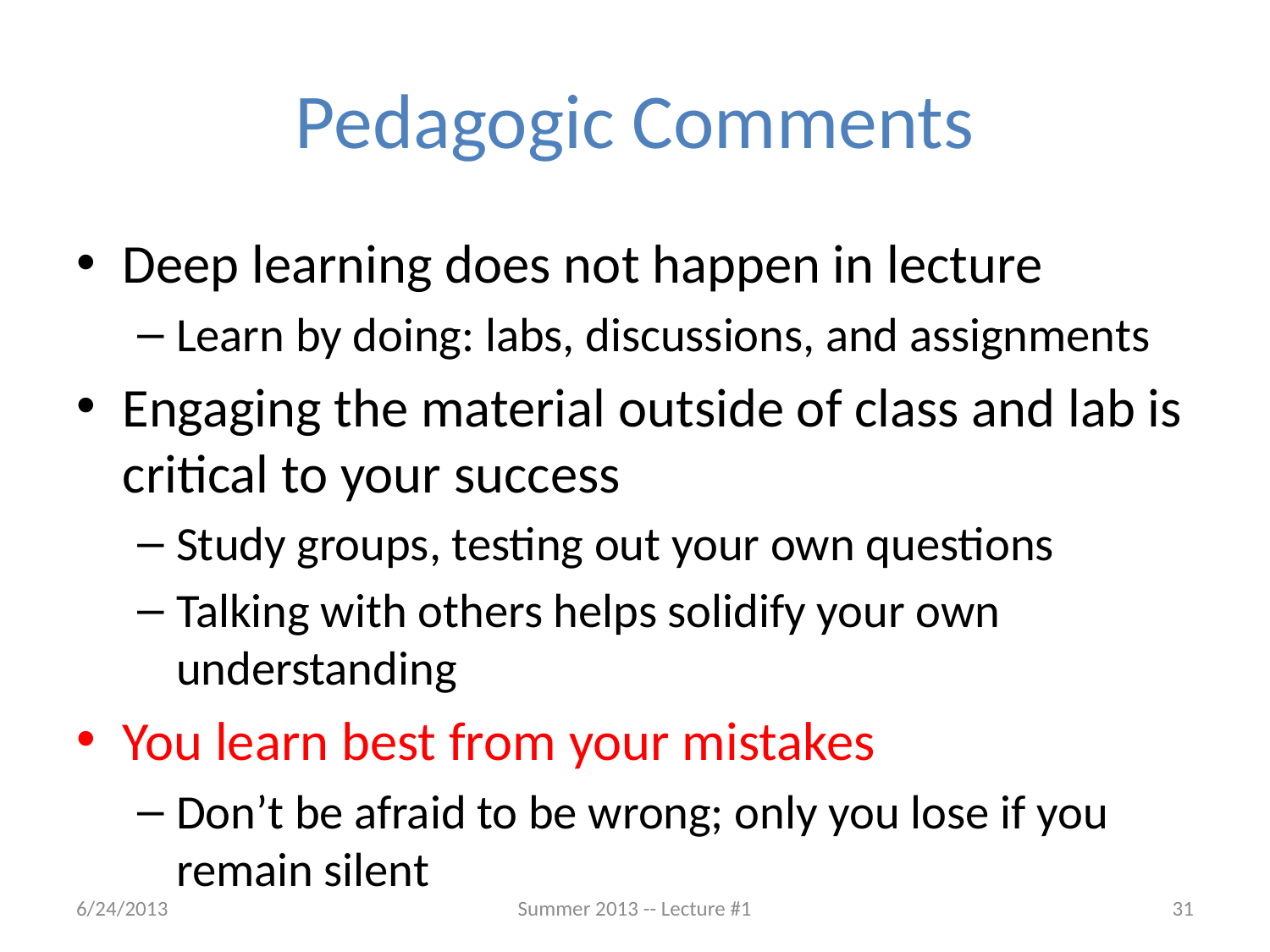

# Pedagogic Comments
Deep learning does not happen in lecture
Learn by doing: labs, discussions, and assignments
Engaging the material outside of class and lab is critical to your success
Study groups, testing out your own questions
Talking with others helps solidify your own understanding
You learn best from your mistakes
Don’t be afraid to be wrong; only you lose if you remain silent
6/24/2013
Summer 2013 -- Lecture #1
31